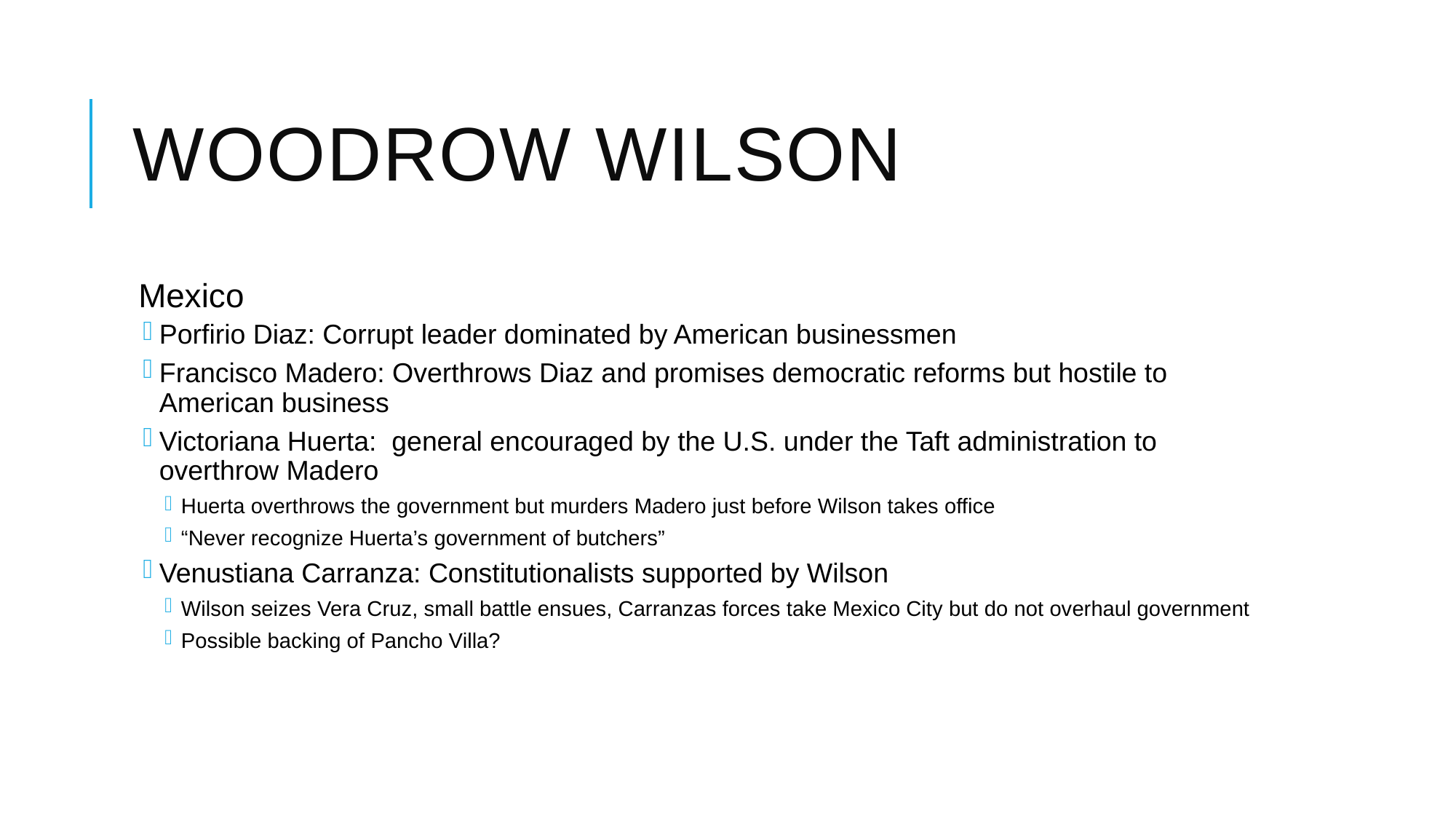

# Woodrow Wilson
Mexico
Porfirio Diaz: Corrupt leader dominated by American businessmen
Francisco Madero: Overthrows Diaz and promises democratic reforms but hostile to American business
Victoriana Huerta:  general encouraged by the U.S. under the Taft administration to overthrow Madero
Huerta overthrows the government but murders Madero just before Wilson takes office
“Never recognize Huerta’s government of butchers”
Venustiana Carranza: Constitutionalists supported by Wilson
Wilson seizes Vera Cruz, small battle ensues, Carranzas forces take Mexico City but do not overhaul government
Possible backing of Pancho Villa?